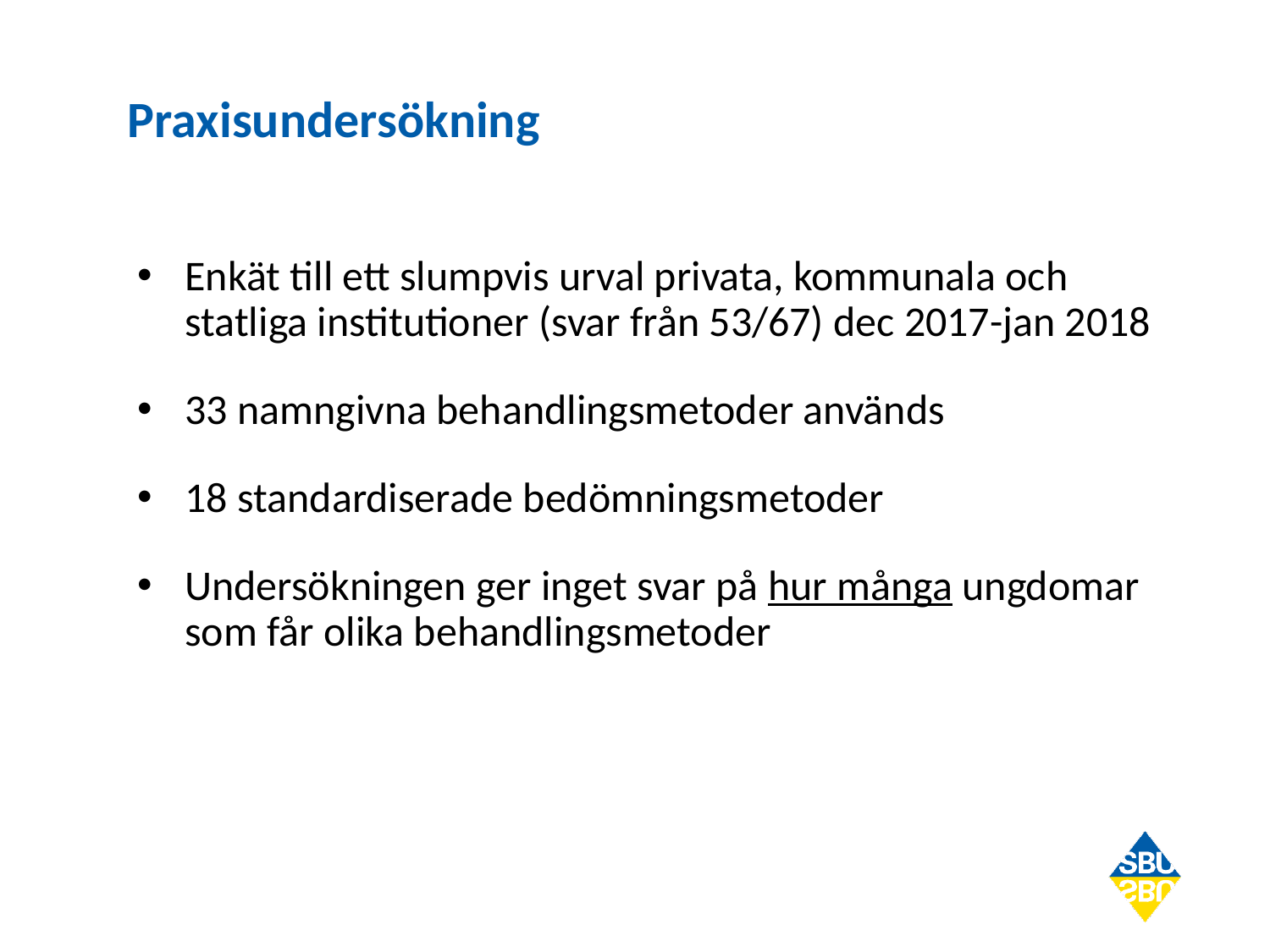

# Praxisundersökning
Enkät till ett slumpvis urval privata, kommunala och statliga institutioner (svar från 53/67) dec 2017-jan 2018
33 namngivna behandlingsmetoder används
18 standardiserade bedömningsmetoder
Undersökningen ger inget svar på hur många ungdomar som får olika behandlingsmetoder